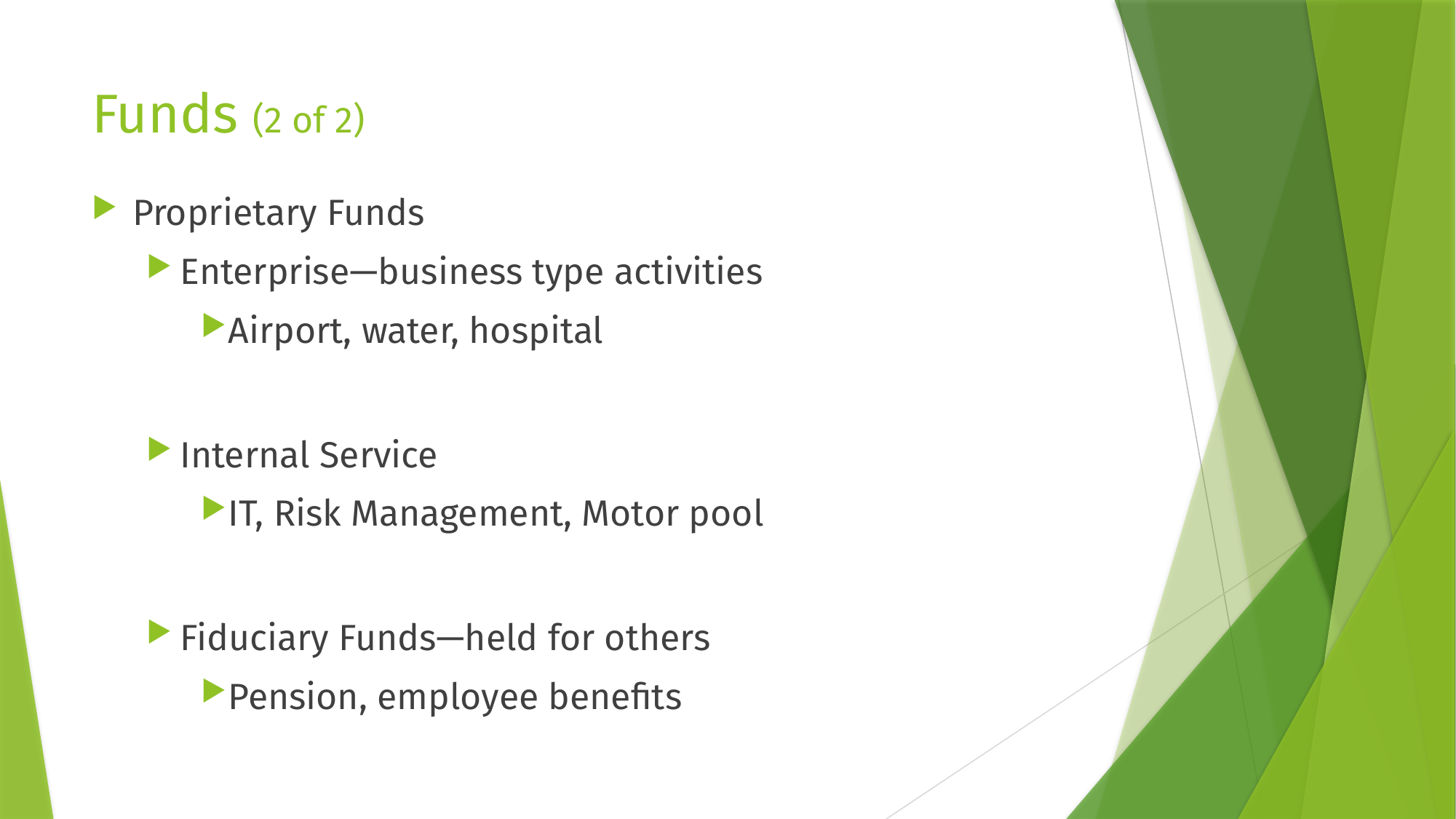

# Funds (2 of 2)
Proprietary Funds
Enterprise—business type activities
Airport, water, hospital

Internal Service
IT, Risk Management, Motor pool

Fiduciary Funds—held for others
Pension, employee benefits